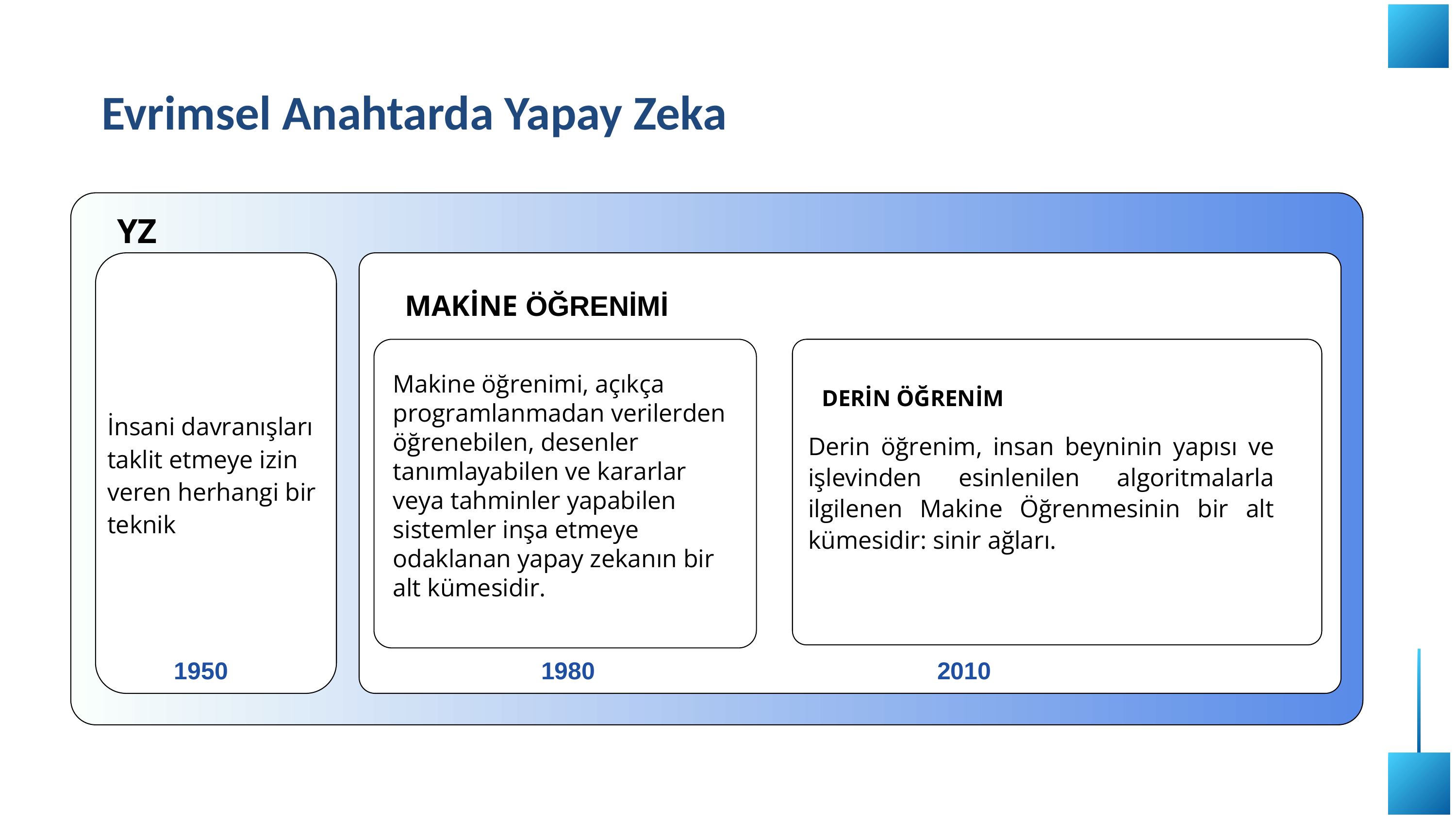

Evrimsel Anahtarda Yapay Zeka

YZ

MAKİNE ÖĞRENİMİ

Makine öğrenimi, açıkça programlanmadan verilerden öğrenebilen, desenler tanımlayabilen ve kararlar veya tahminler yapabilen sistemler inşa etmeye odaklanan yapay zekanın bir alt kümesidir.

DERİN ÖĞRENİM
İnsani davranışları taklit etmeye izin veren herhangi bir teknik
Derin öğrenim, insan beyninin yapısı ve işlevinden esinlenilen algoritmalarla ilgilenen Makine Öğrenmesinin bir alt kümesidir: sinir ağları.

1950
1980
2010